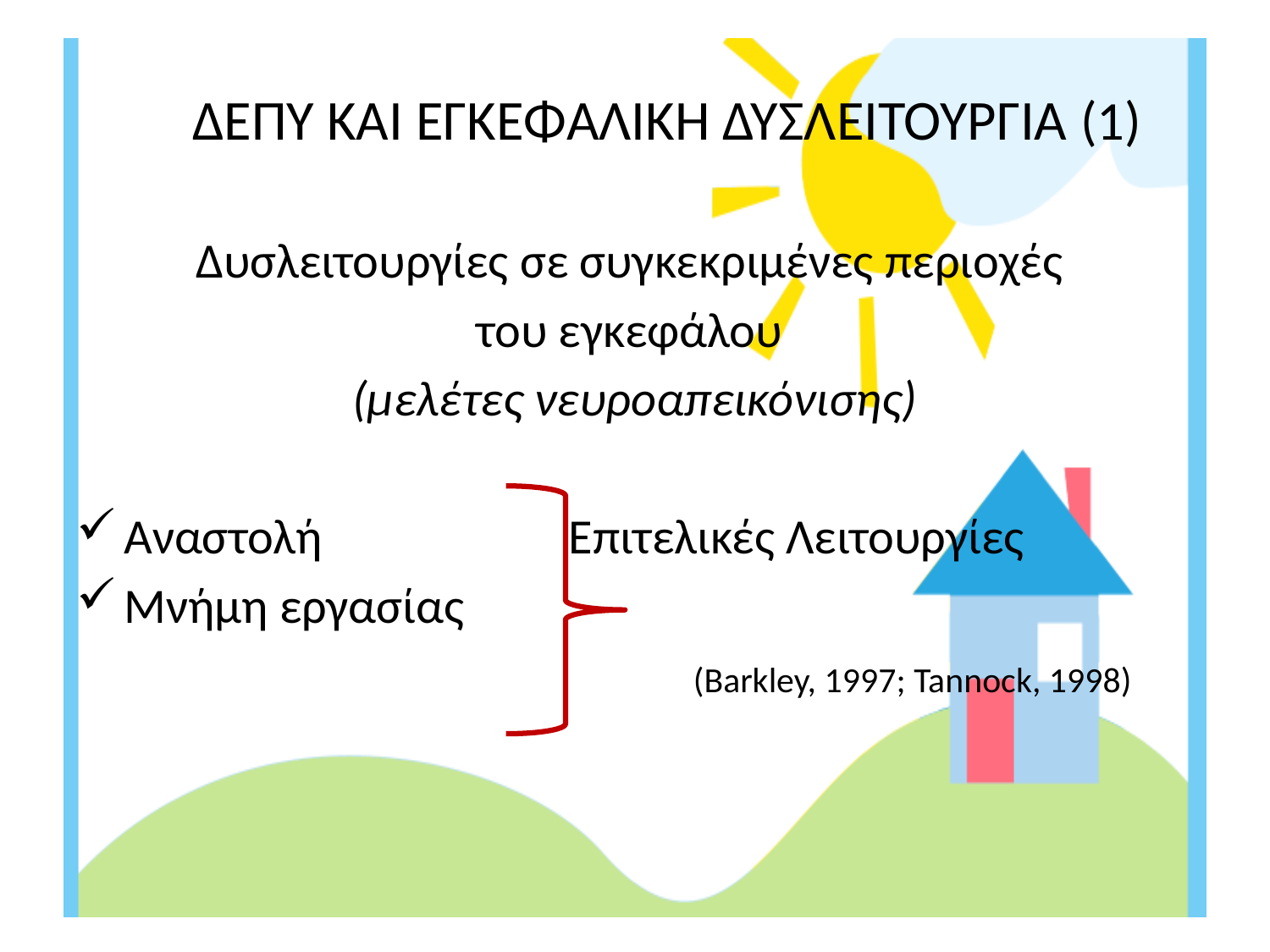

# ΔΕΠΥ ΚΑΙ ΕΓΚΕΦΑΛΙΚΗ ΔΥΣΛΕΙΤΟΥΡΓΙΑ (1)
Δυσλειτουργίες σε συγκεκριμένες περιοχές
του εγκεφάλου
(μελέτες νευροαπεικόνισης)

Αναστολή                      Επιτελικές Λειτουργίες
Μνήμη εργασίας
             		  		(Barkley, 1997; Tannock, 1998)